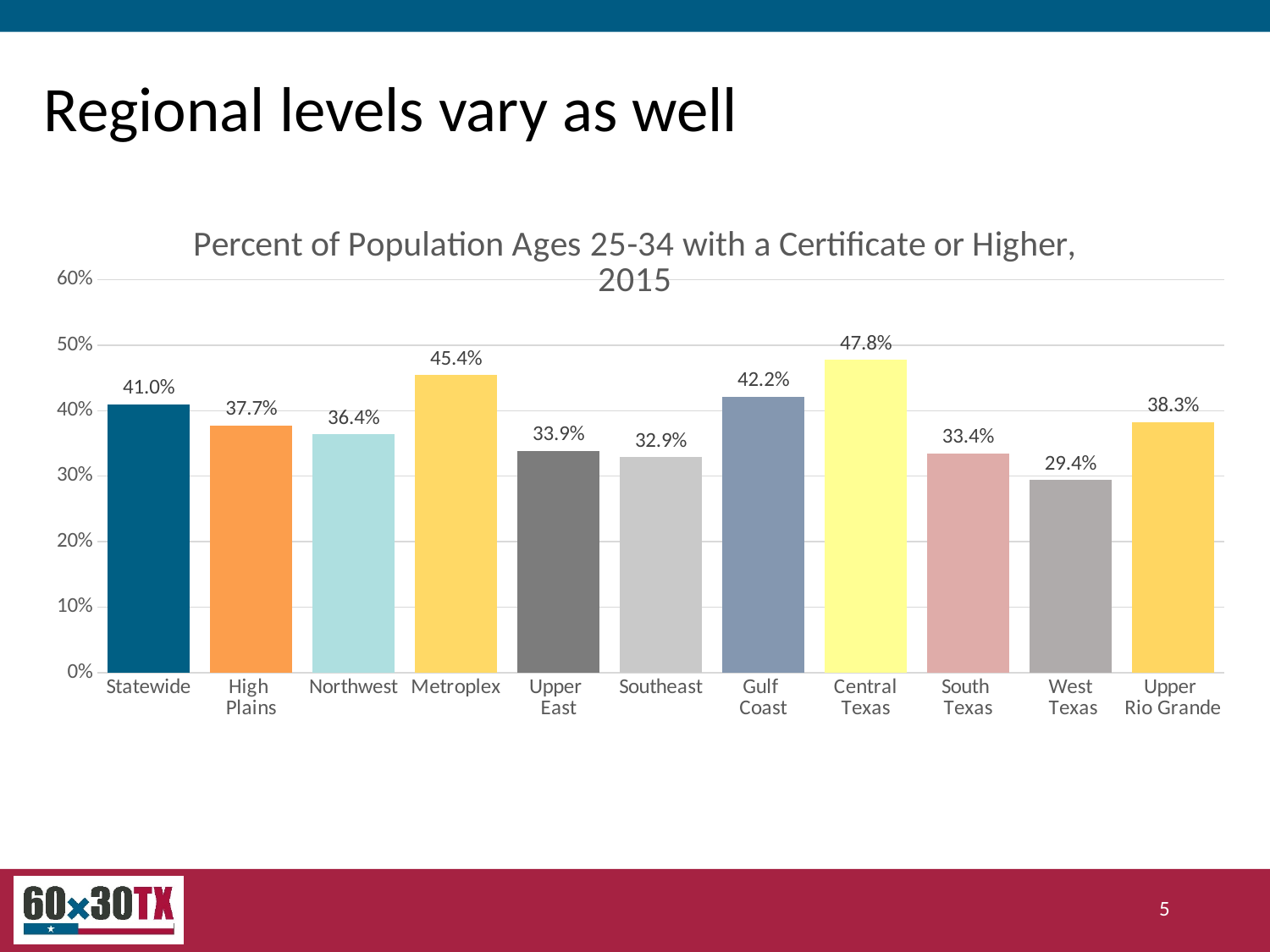

# Regional levels vary as well

### Chart: Percent of Population Ages 25-34 with a Certificate or Higher, 2015

| Category | Educational attainment (% cert or higher)  |
|---|---|
| Statewide | 0.4100732757535316 |
| High
Plains | 0.3774199088879256 |
| Northwest | 0.3641742802403326 |
| Metroplex | 0.45425740929042074 |
| Upper
East | 0.33909017684152476 |
| Southeast | 0.32909530314174634 |
| Gulf
Coast | 0.4217656690504447 |
| Central Texas | 0.47782715618334864 |
| South
Texas | 0.33445920630903586 |
| West
 Texas | 0.2939562616378115 |
| Upper
Rio Grande | 0.3828580227403499 |
5